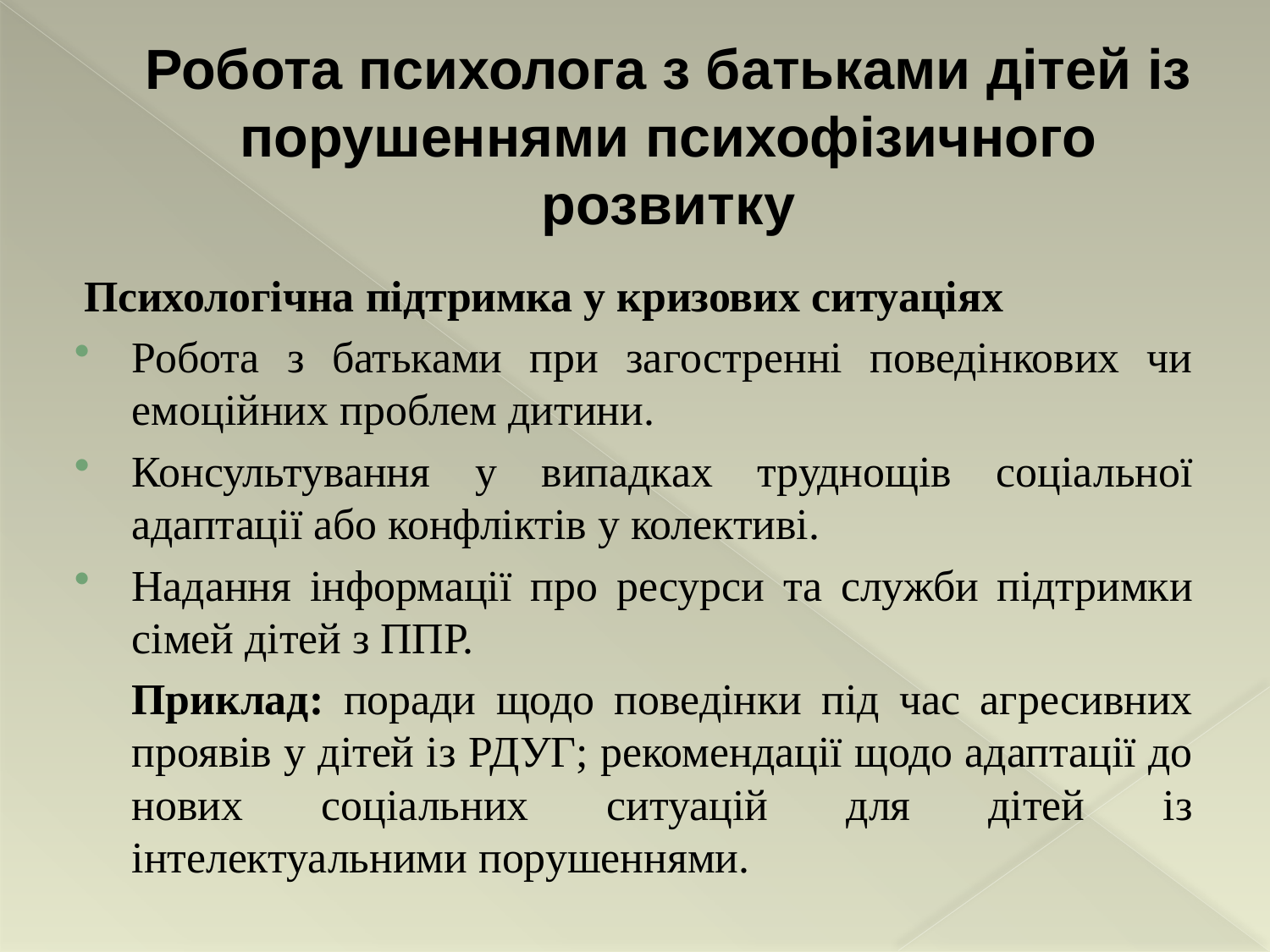

# Робота психолога з батьками дітей із порушеннями психофізичного розвитку
Психологічна підтримка у кризових ситуаціях
Робота з батьками при загостренні поведінкових чи емоційних проблем дитини.
Консультування у випадках труднощів соціальної адаптації або конфліктів у колективі.
Надання інформації про ресурси та служби підтримки сімей дітей з ППР.
	Приклад: поради щодо поведінки під час агресивних проявів у дітей із РДУГ; рекомендації щодо адаптації до нових соціальних ситуацій для дітей із інтелектуальними порушеннями.